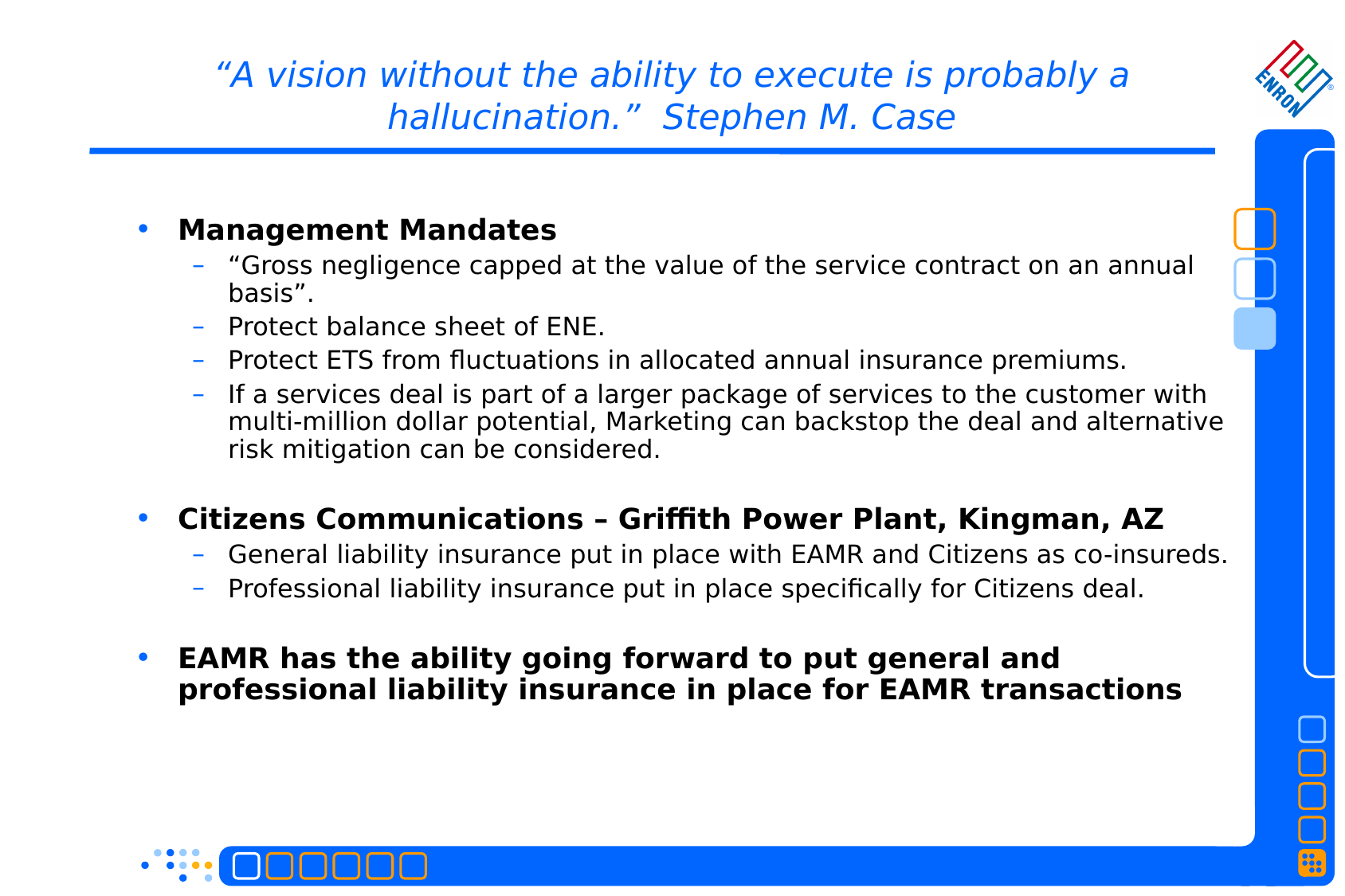

7
# “A vision without the ability to execute is probably a hallucination.”  Stephen M. Case

Management Mandates
“Gross negligence capped at the value of the service contract on an annual basis”.
Protect balance sheet of ENE.
Protect ETS from fluctuations in allocated annual insurance premiums.
If a services deal is part of a larger package of services to the customer with multi-million dollar potential, Marketing can backstop the deal and alternative risk mitigation can be considered.

Citizens Communications – Griffith Power Plant, Kingman, AZ
General liability insurance put in place with EAMR and Citizens as co-insureds.
Professional liability insurance put in place specifically for Citizens deal.

EAMR has the ability going forward to put general and professional liability insurance in place for EAMR transactions